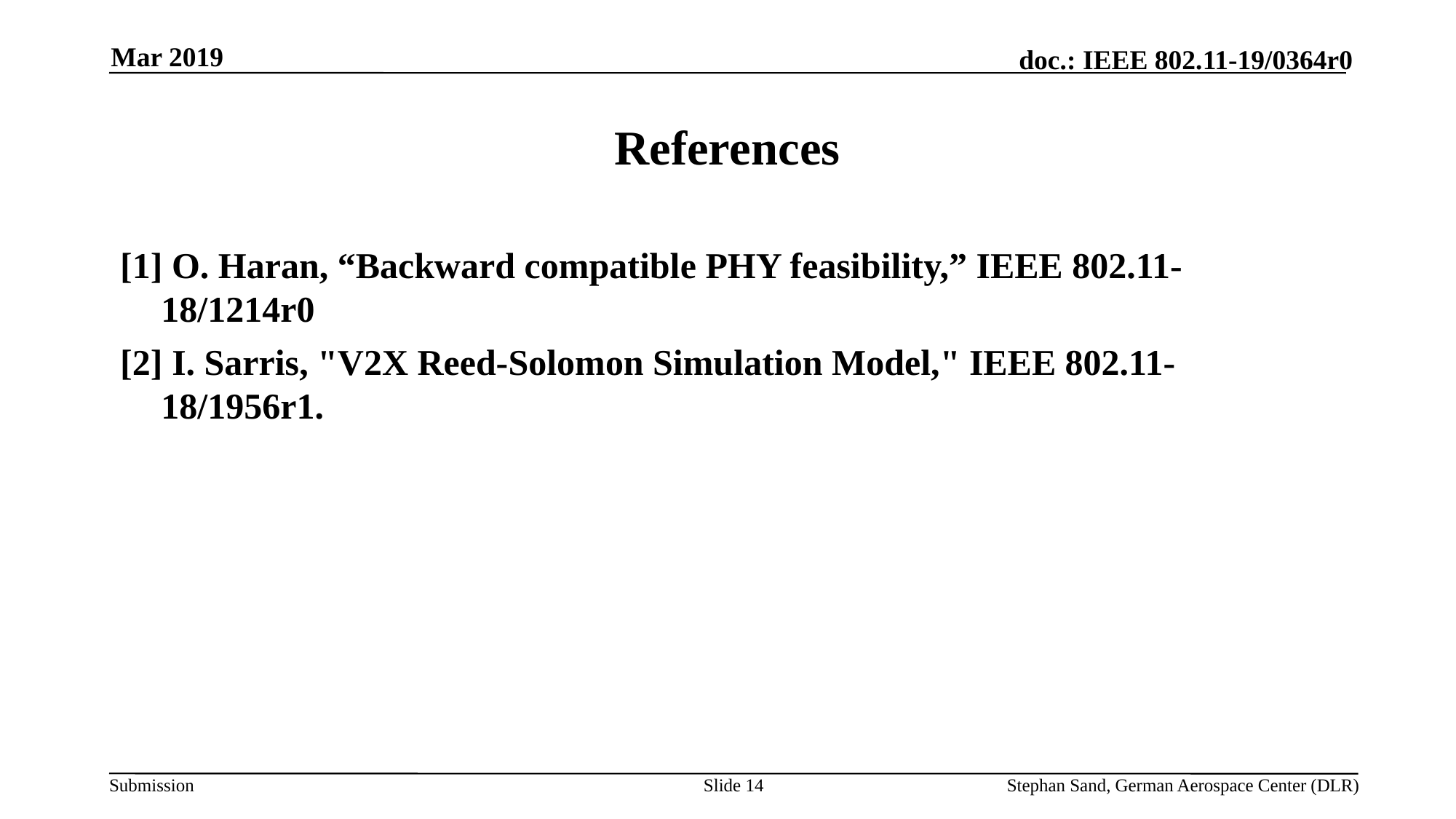

Mar 2019
# References
[1] O. Haran, “Backward compatible PHY feasibility,” IEEE 802.11-18/1214r0
[2] I. Sarris, "V2X Reed-Solomon Simulation Model," IEEE 802.11-18/1956r1.

Slide 14
Stephan Sand, German Aerospace Center (DLR)